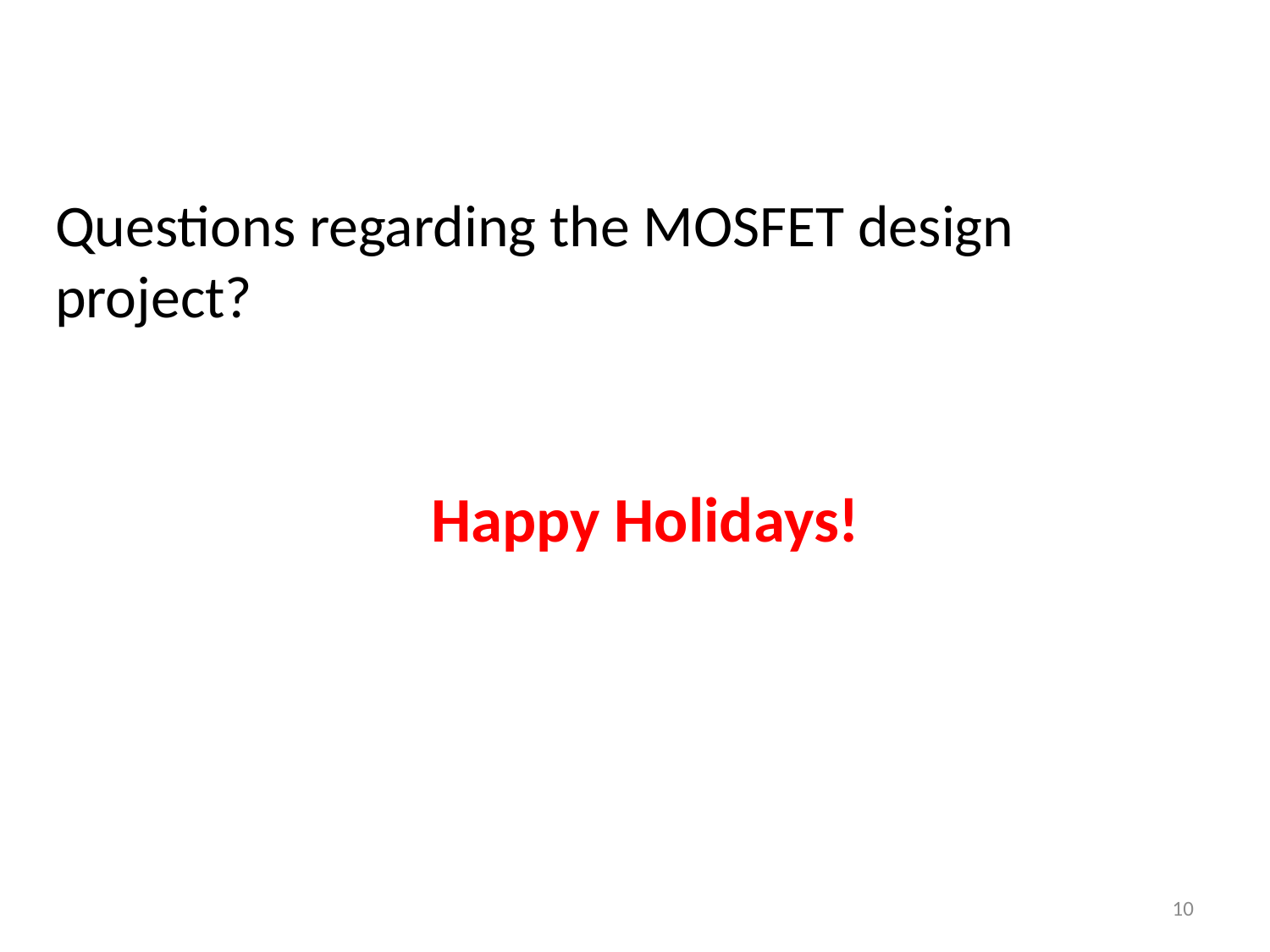

# Questions regarding the MOSFET design project?
Happy Holidays!
10